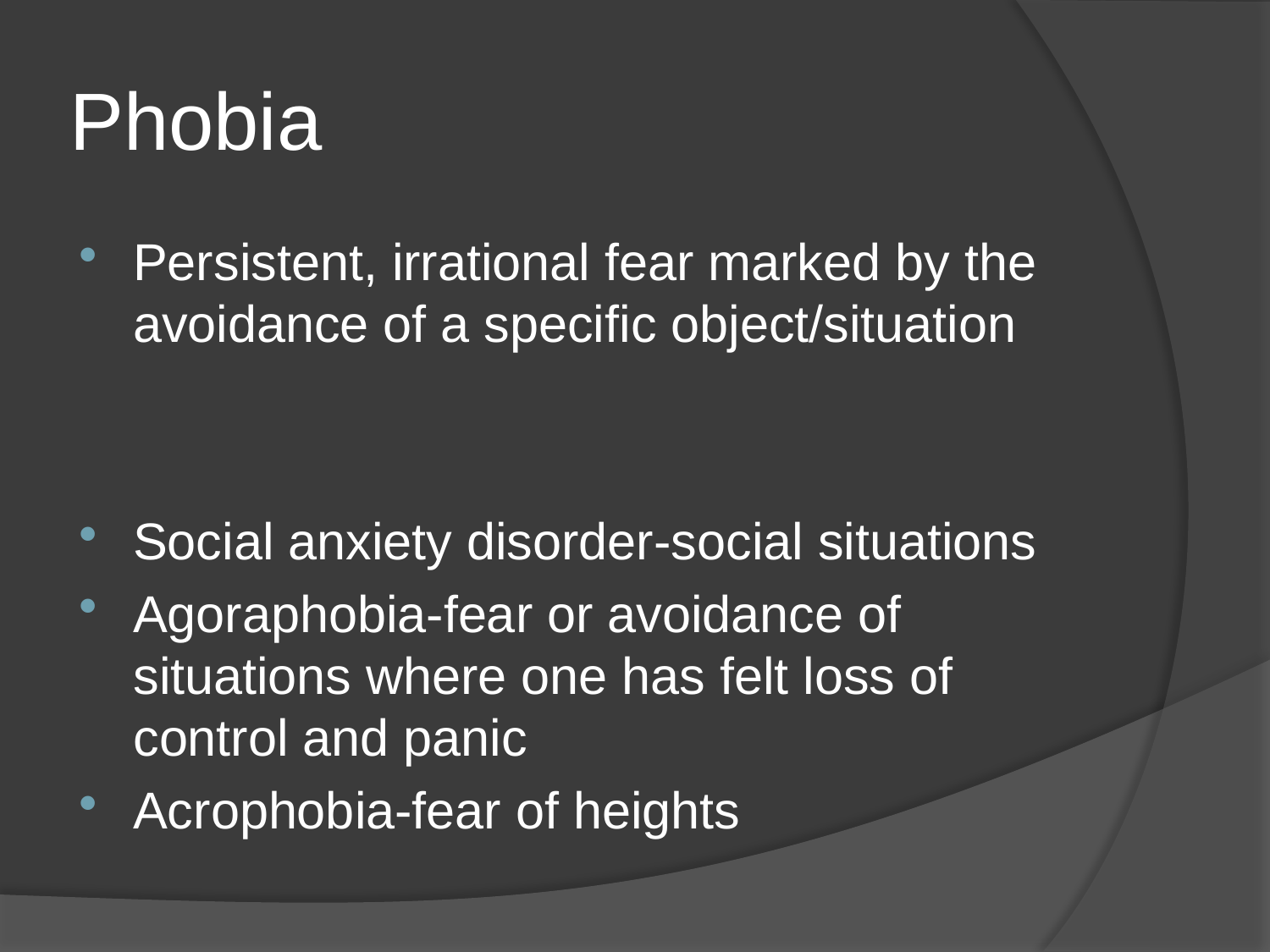

# Phobia
Persistent, irrational fear marked by the avoidance of a specific object/situation

Social anxiety disorder-social situations
Agoraphobia-fear or avoidance of situations where one has felt loss of control and panic
Acrophobia-fear of heights